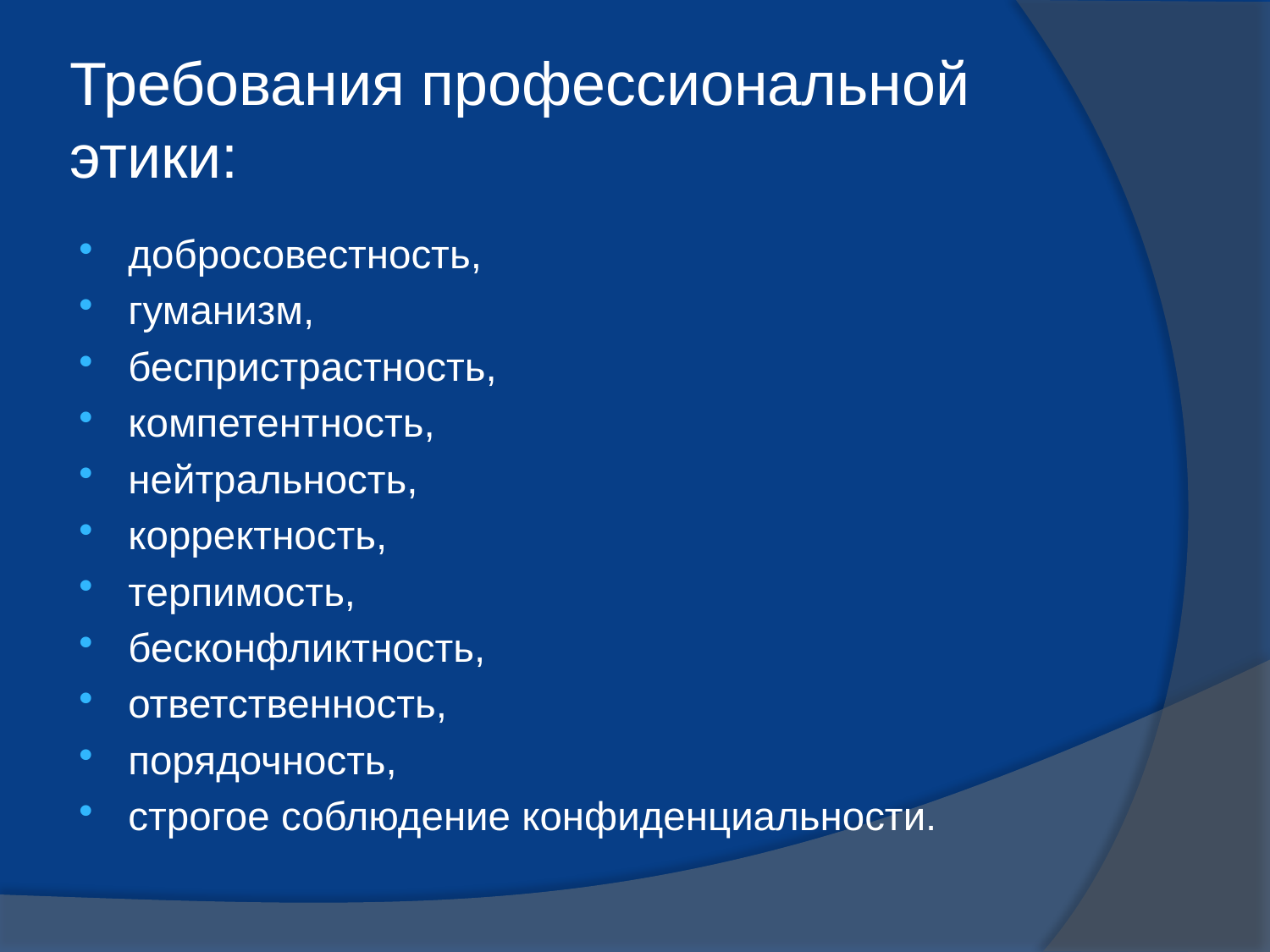

# Требования профессиональной этики:
добросовестность,
гуманизм,
беспристрастность,
компетентность,
нейтральность,
корректность,
терпимость,
бесконфликтность,
ответственность,
порядочность,
строгое соблюдение конфиденциальности.